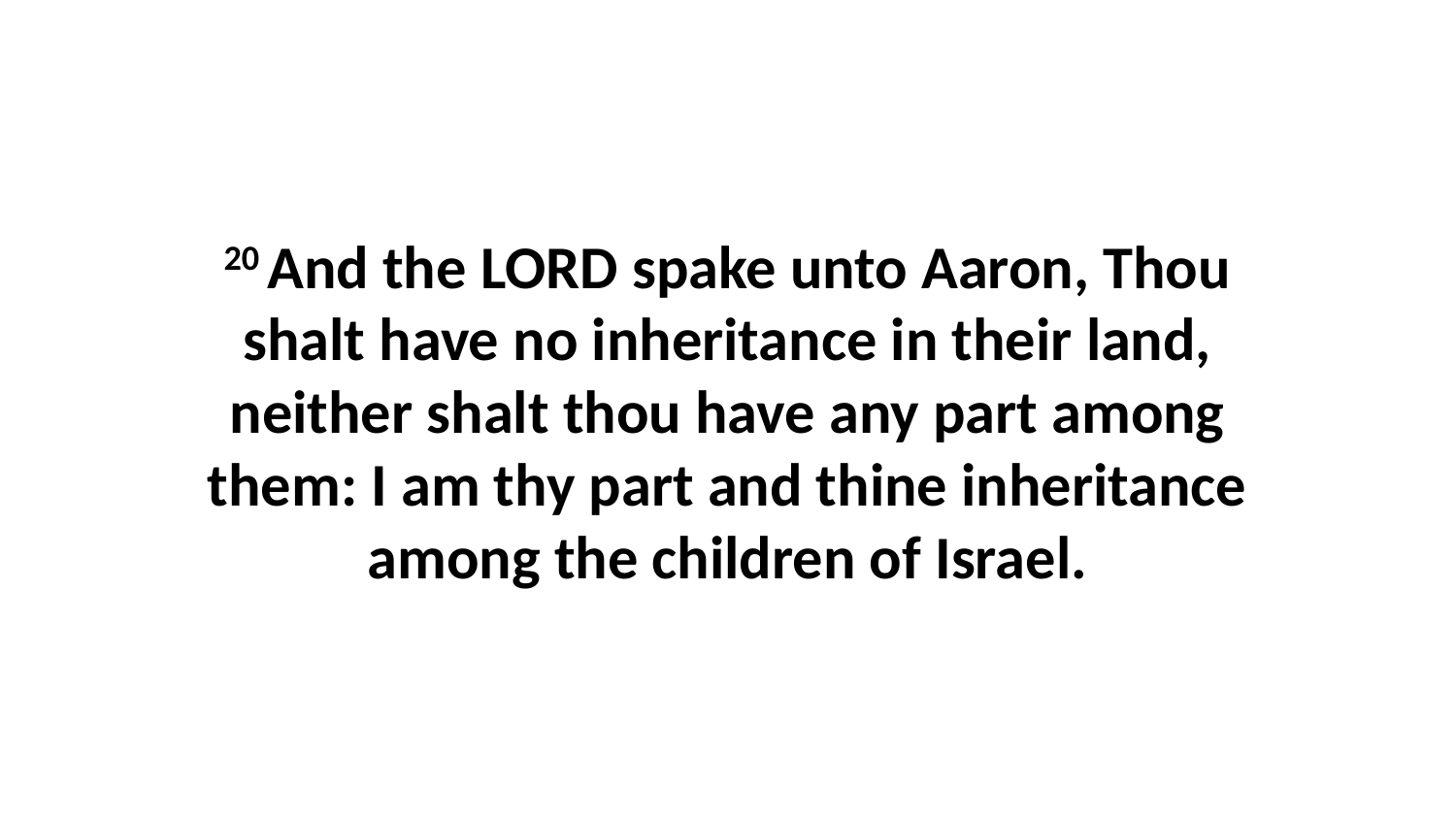

20 And the LORD spake unto Aaron, Thou shalt have no inheritance in their land, neither shalt thou have any part among them: I am thy part and thine inheritance among the children of Israel.